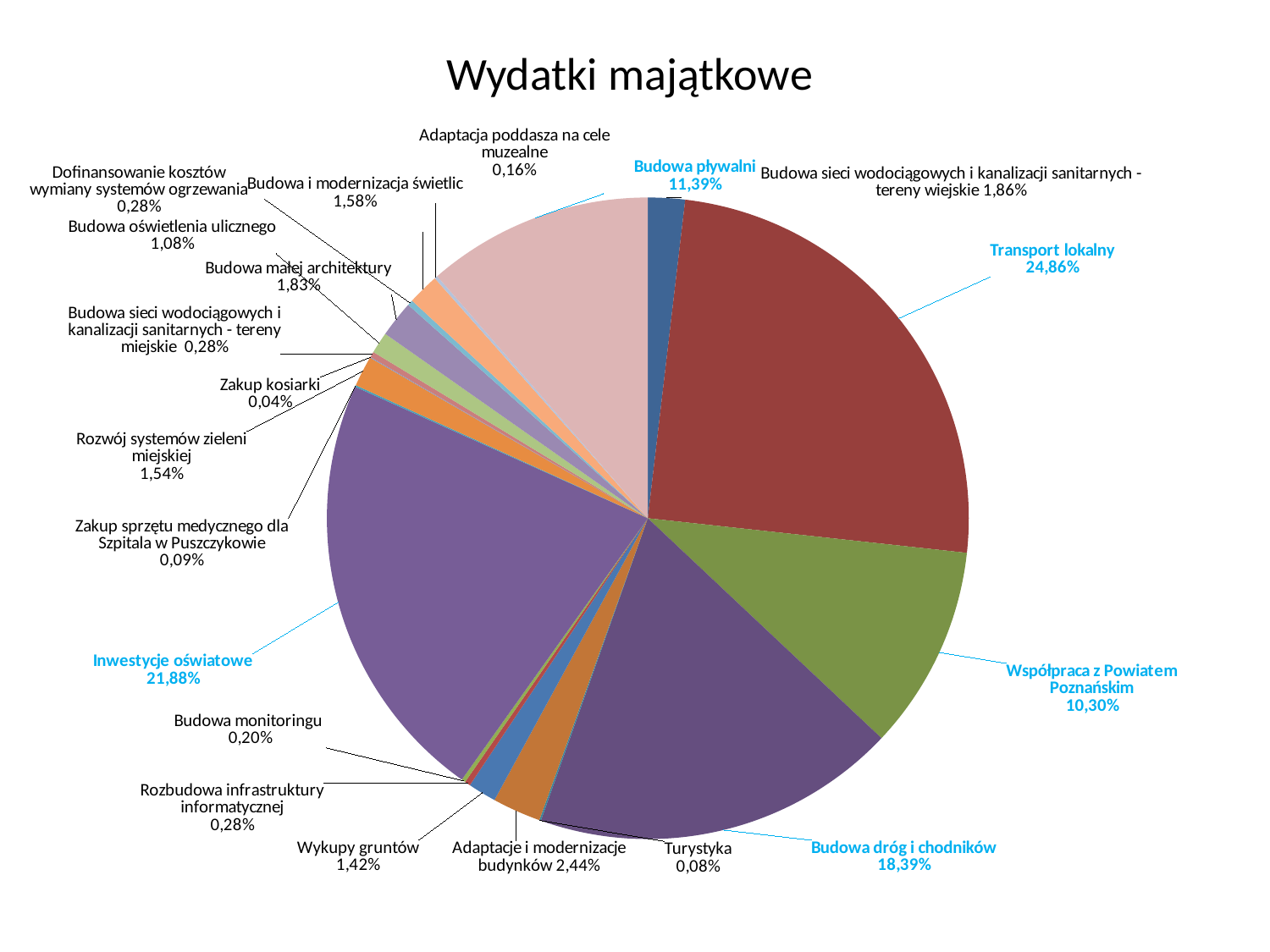

# Wydatki majątkowe

### Chart

| Category |  |  |
|---|---|---|
| Budowa sieci wodociągowych i kanalizacji sanitarnych - tereny wiejskie | 653000.0 | 0.01860165279815647 |
| Transport lokalny | 8727502.22 | 0.24861556828725853 |
| Współpraca z Powiatem Poznańskim | 3615000.0 | 0.10297852199898261 |
| Budowa dróg i chodników | 6455916.430000001 | 0.18390614996136884 |
| Turystyka | 28500.0 | 0.0008118638663820205 |
| Adaptacje i modernizacje budynków | 856708.41 | 0.02440458252998573 |
| Wykupy gruntów | 500000.0 | 0.01424322572600036 |
| Rozbudowa infrastruktury informatycznej | 100000.0 | 0.002848645145200072 |
| Budowa monitoringu  | 70000.0 | 0.0019940516016400504 |
| Inwestycje oświatowe | 7681475.93 | 0.21881799115965708 |
| Zakup sprzętu medycznego dla Szpitala w Puszczykowie | 30000.0 | 0.0008545935435600216 |
| Rozwój systemów zieleni miejskiej | 539987.93 | 0.015382339952611365 |
| Zakup kosiarki | 13770.14 | 0.0003922624245972532 |
| Budowa sieci wodociągowych i kanalizacji sanitarnych - tereny miejskie | 100000.0 | 0.002848645145200072 |
| Budowa oświetlenia ulicznego | 378542.8 | 0.010783341094704418 |
| Budowa małej architektury | 643192.5 | 0.018322271925540975 |
| Dofinansowanie kosztów wymiany systemów ogrzewania | 100000.0 | 0.002848645145200072 |
| Budowa i modernizacja świetlic | 555811.14 | 0.015833087056091176 |
| Adaptacja poddasza na cele muzealne | 55000.0 | 0.0015667548298600397 |
| Budowa pływalni | 4000000.0 | 0.11394580580800288 |